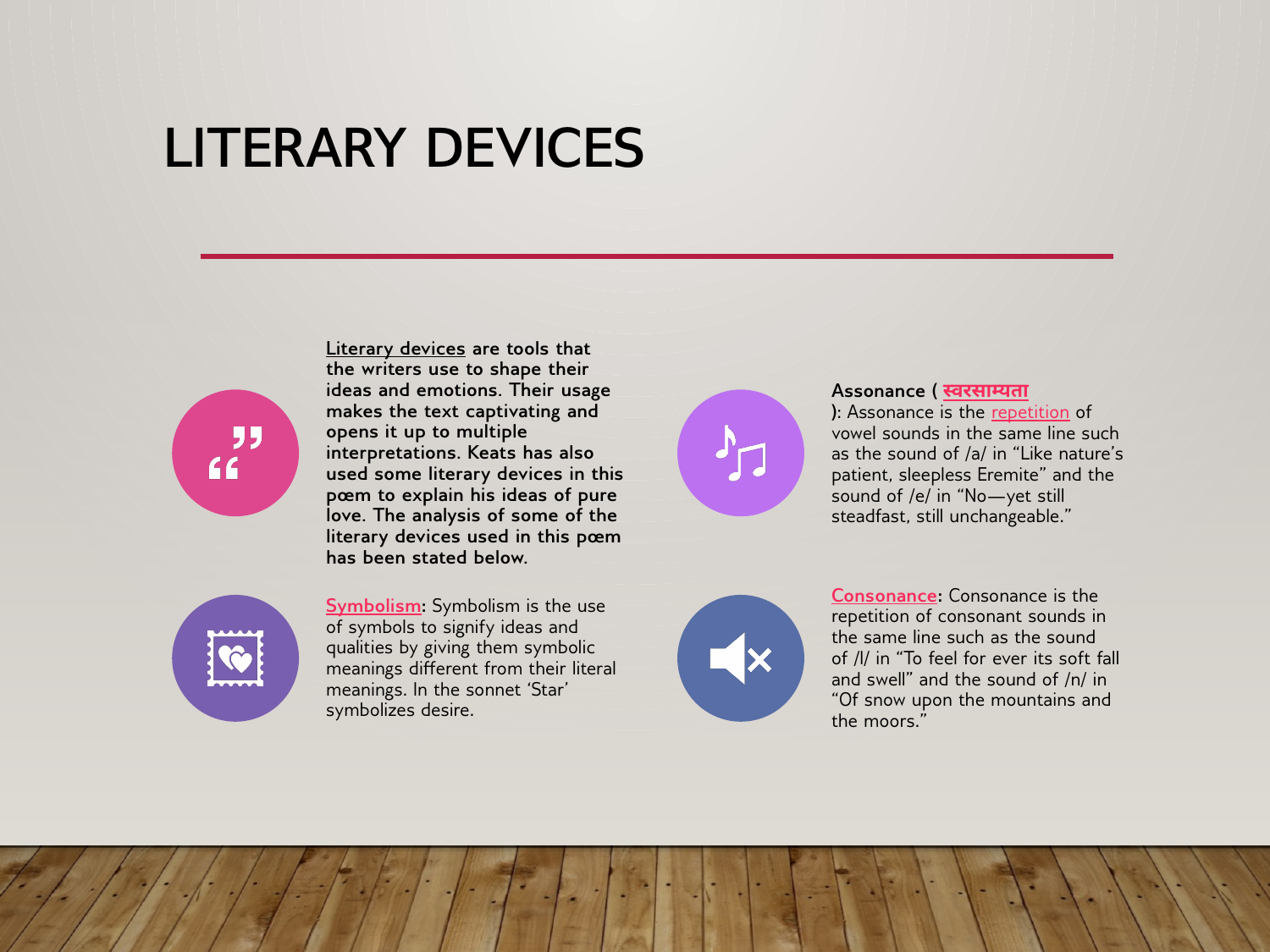

# Literary Devices
Literary devices are tools that the writers use to shape their ideas and emotions. Their usage makes the text captivating and opens it up to multiple interpretations. Keats has also used some literary devices in this poem to explain his ideas of pure love. The analysis of some of the literary devices used in this poem has been stated below.
Assonance ( स्वरसाम्यता): Assonance is the repetition of vowel sounds in the same line such as the sound of /a/ in “Like nature’s patient, sleepless Eremite” and the sound of /e/ in “No—yet still steadfast, still unchangeable.”
Symbolism: Symbolism is the use of symbols to signify ideas and qualities by giving them symbolic meanings different from their literal meanings. In the sonnet ‘Star’ symbolizes desire.
Consonance: Consonance is the repetition of consonant sounds in the same line such as the sound of /l/ in “To feel for ever its soft fall and swell” and the sound of /n/ in “Of snow upon the mountains and the moors.”